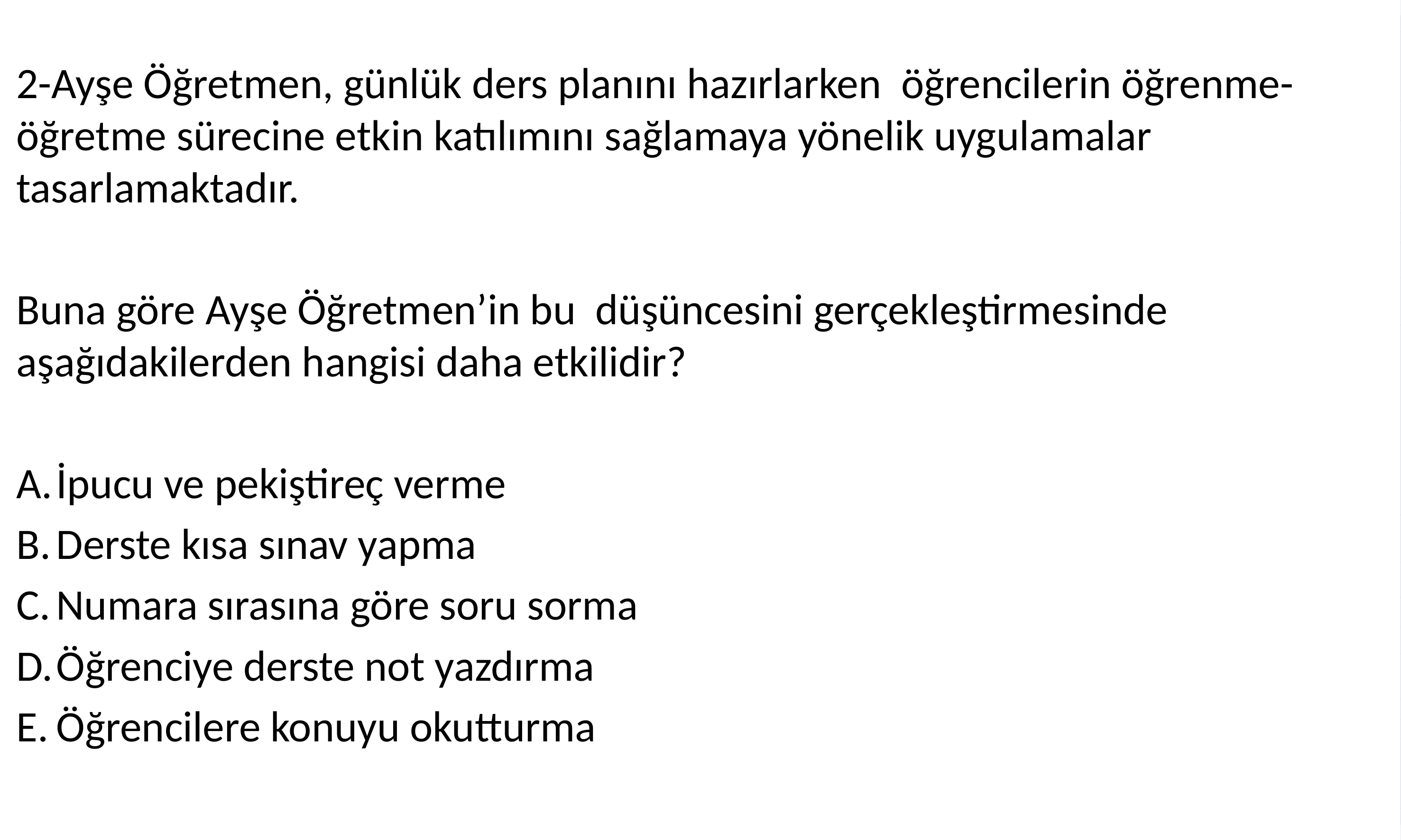

2-Ayşe Öğretmen, günlük ders planını hazırlarken  öğrencilerin öğrenme-öğretme sürecine etkin katılımını sağlamaya yönelik uygulamalar tasarlamaktadır.

Buna göre Ayşe Öğretmen’in bu  düşüncesini gerçekleştirmesinde aşağıdakilerden hangisi daha etkilidir?

İpucu ve pekiştireç verme
Derste kısa sınav yapma
Numara sırasına göre soru sorma
Öğrenciye derste not yazdırma
Öğrencilere konuyu okutturma